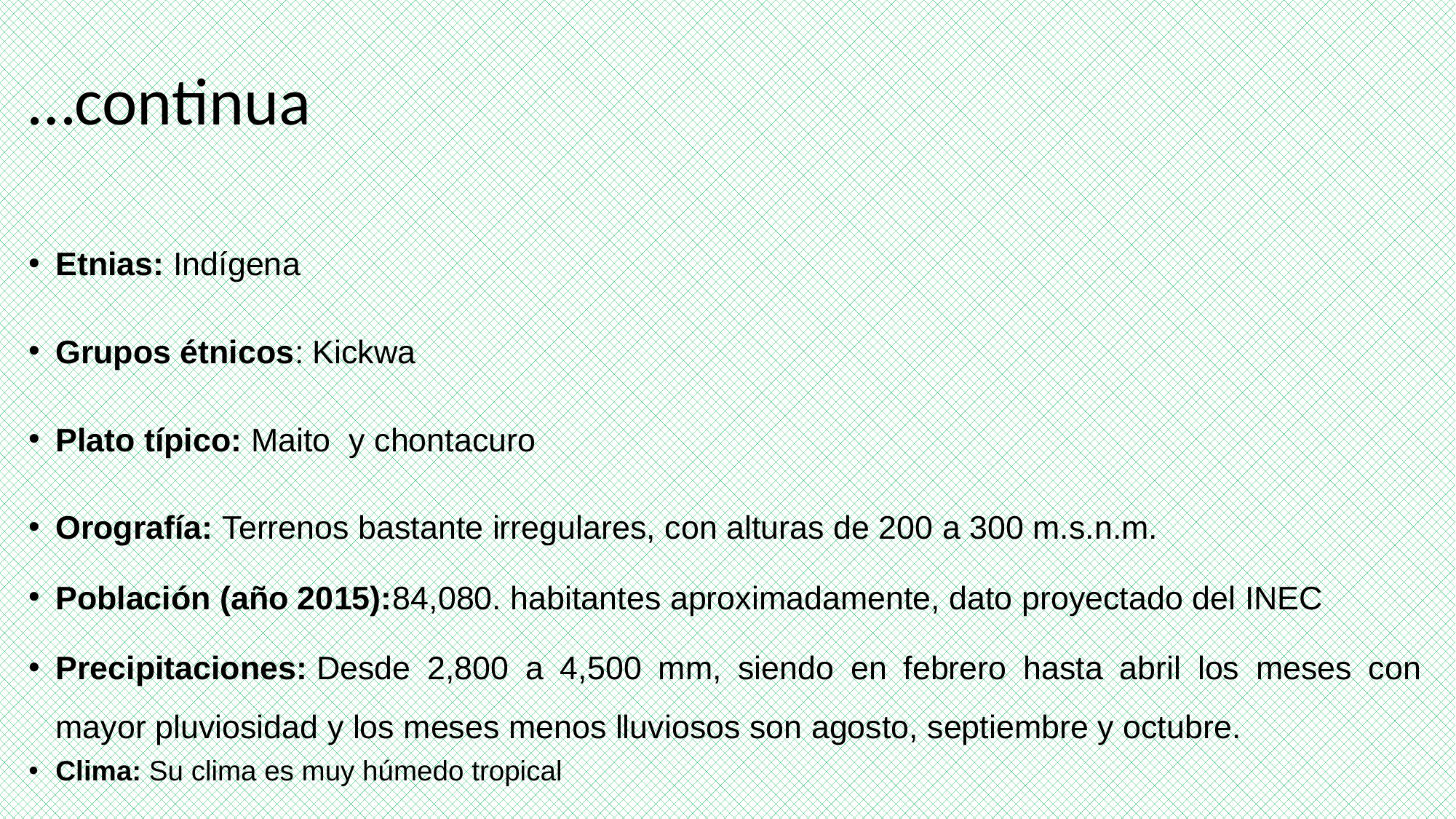

# …continua
Etnias: Indígena
Grupos étnicos: Kickwa
Plato típico: Maito  y chontacuro
Orografía: Terrenos bastante irregulares, con alturas de 200 a 300 m.s.n.m.
Población (año 2015):84,080. habitantes aproximadamente, dato proyectado del INEC
Precipitaciones: Desde 2,800 a 4,500 mm, siendo en febrero hasta abril los meses con mayor pluviosidad y los meses menos lluviosos son agosto, septiembre y octubre.
Clima: Su clima es muy húmedo tropical